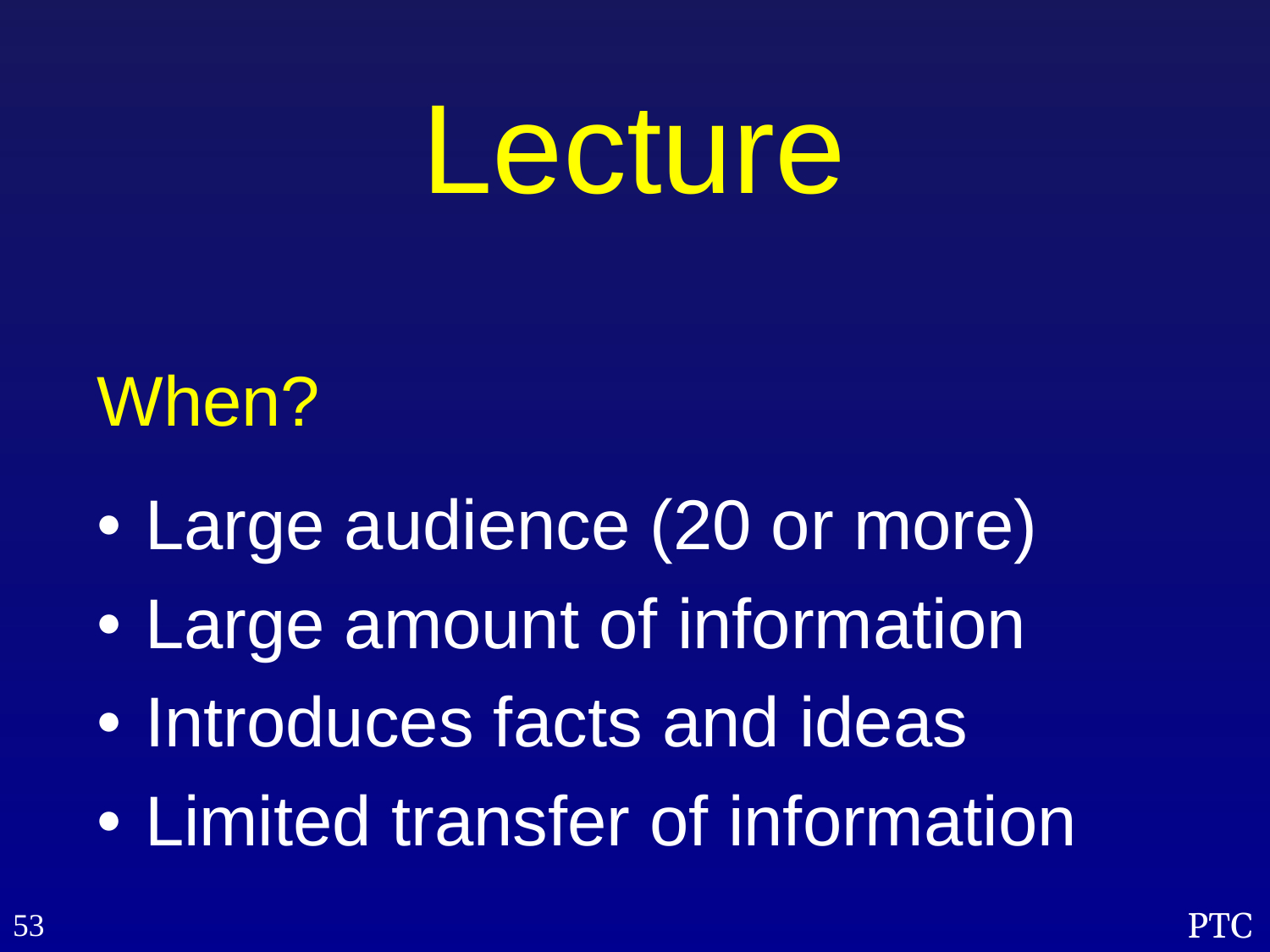

# Lecture
When?
Large audience (20 or more)
Large amount of information
Introduces facts and ideas
Limited transfer of information
53